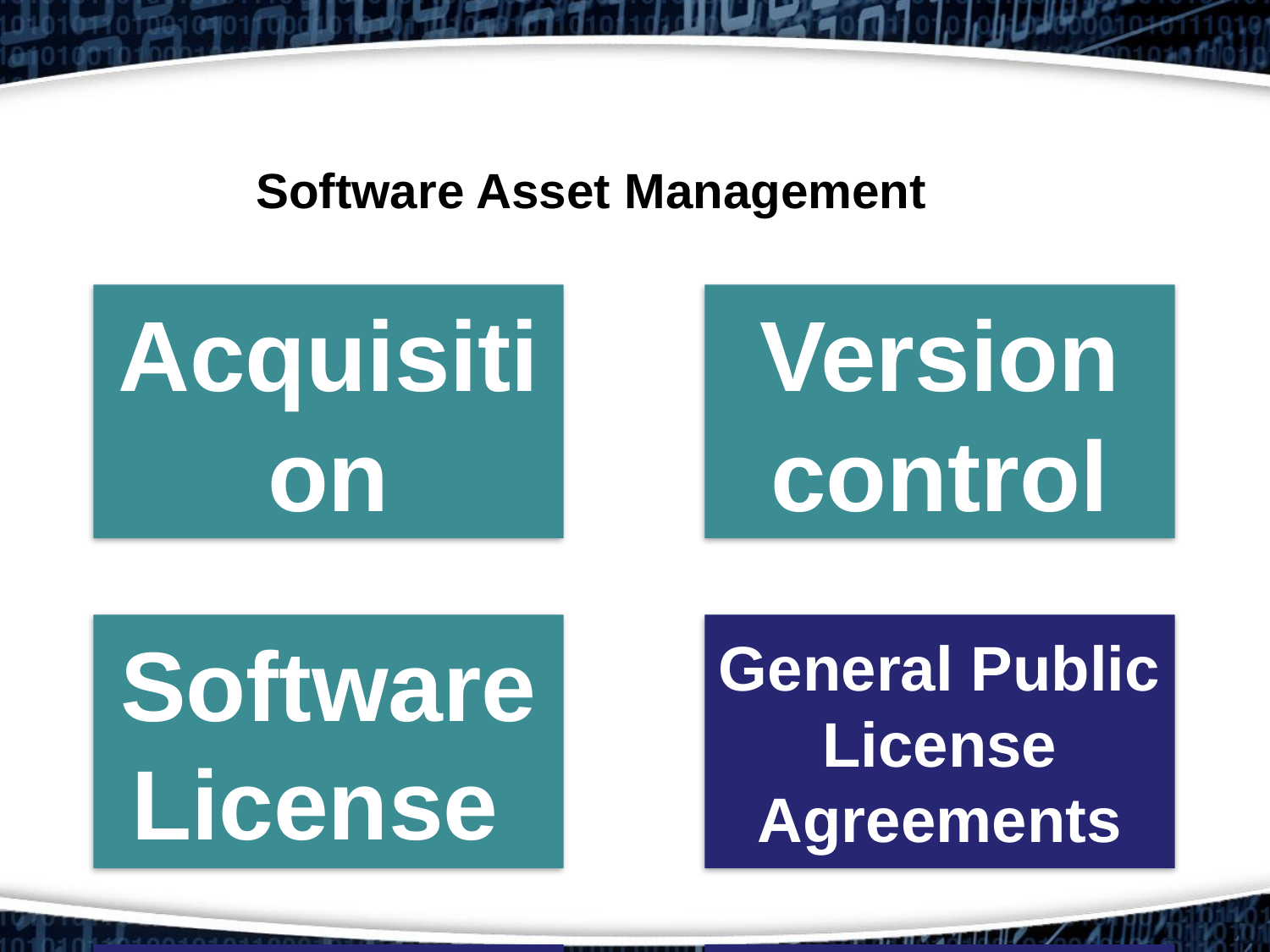

Software Asset Management
Acquisition
Version control
Software License
General Public License Agreements